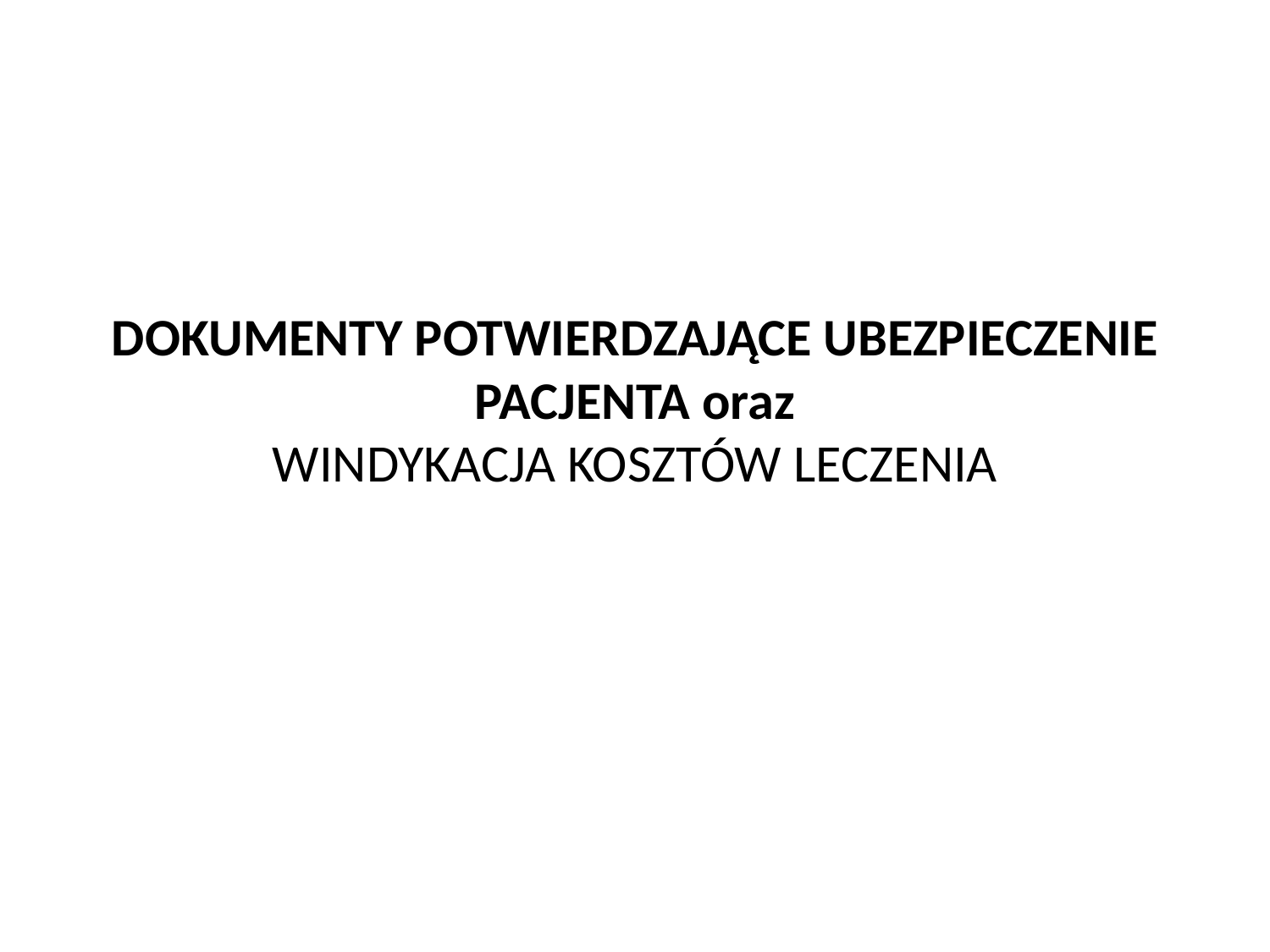

# DOKUMENTY POTWIERDZAJĄCE UBEZPIECZENIE PACJENTA oraz WINDYKACJA KOSZTÓW LECZENIA